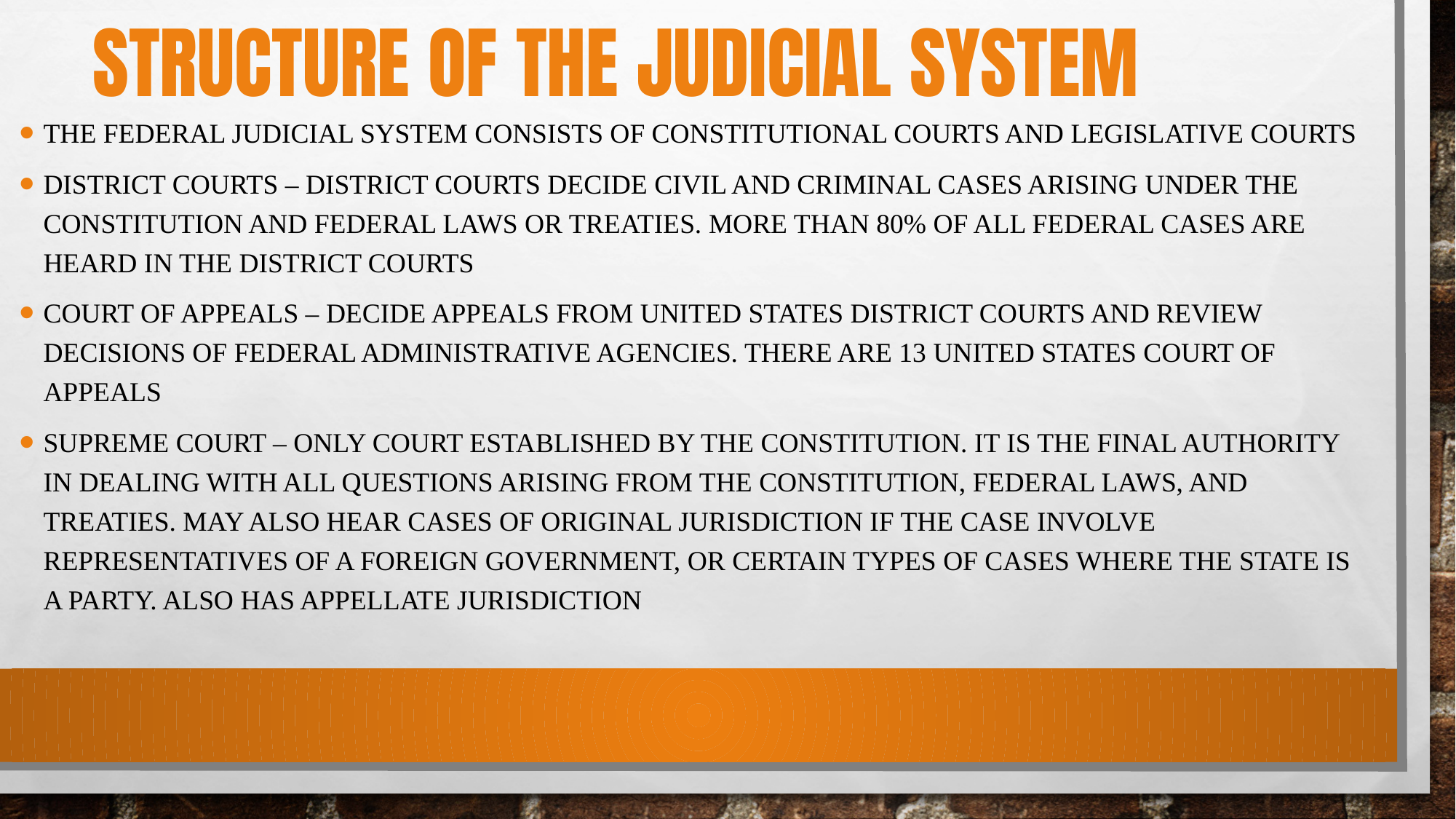

# Structure of the Judicial System
The federal judicial system consists of constitutional courts and legislative courts
District courts – district courts decide civil and criminal cases arising under the constitution and federal laws or treaties. More than 80% of all federal cases are heard in the district courts
Court of appeals – decide appeals from united states district courts and review decisions of federal administrative agencies. There are 13 united states court of appeals
Supreme court – only court established by the constitution. It is the final authority in dealing with all questions arising from the constitution, federal laws, and treaties. May also hear cases of original jurisdiction if the case involve representatives of a foreign government, or certain types of cases where the state is a party. Also has appellate jurisdiction